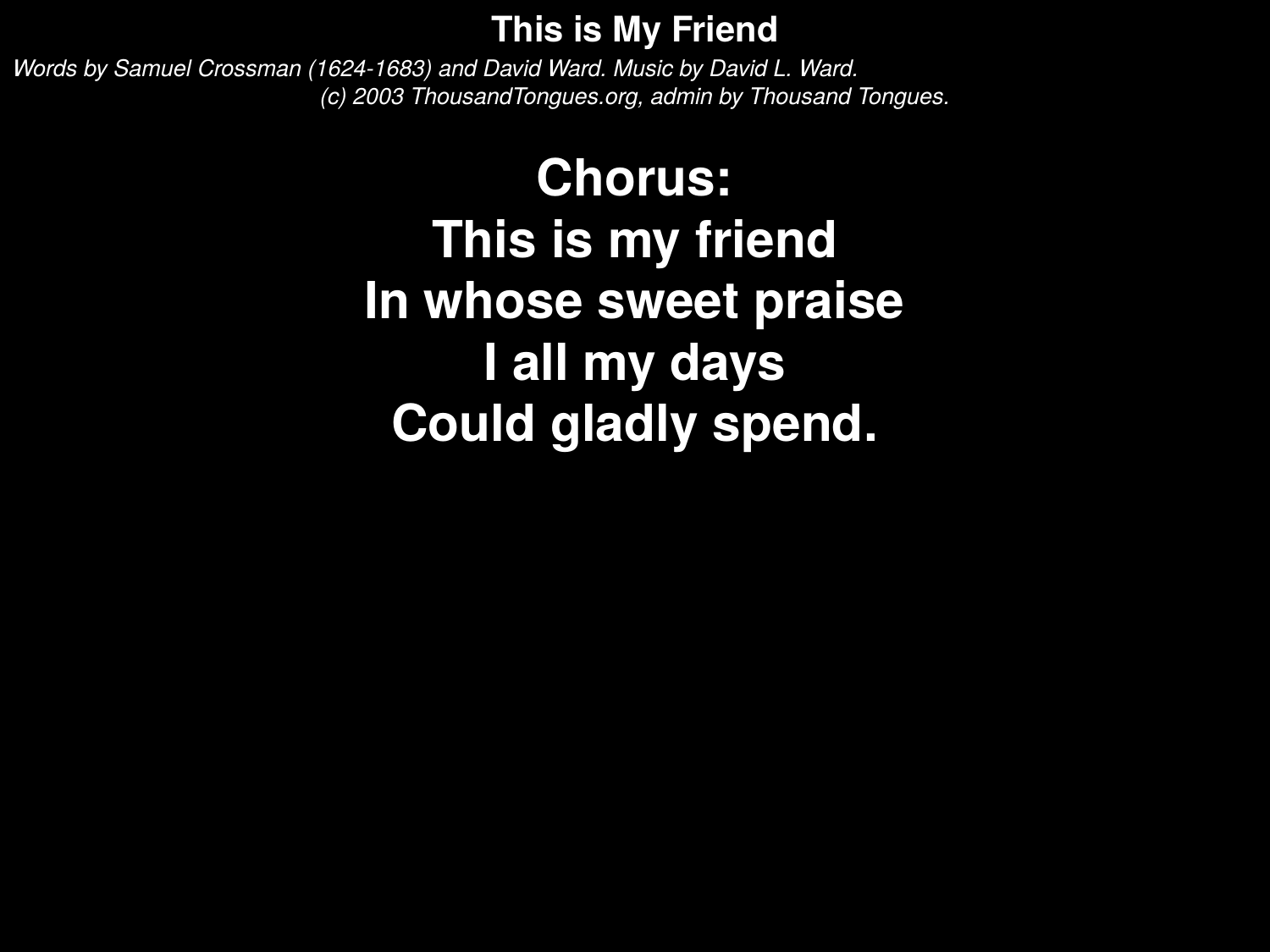

This is My Friend
Words by Samuel Crossman (1624-1683) and David Ward. Music by David L. Ward.
(c) 2003 ThousandTongues.org, admin by Thousand Tongues.
Chorus:
This is my friend
In whose sweet praise
I all my days
Could gladly spend.